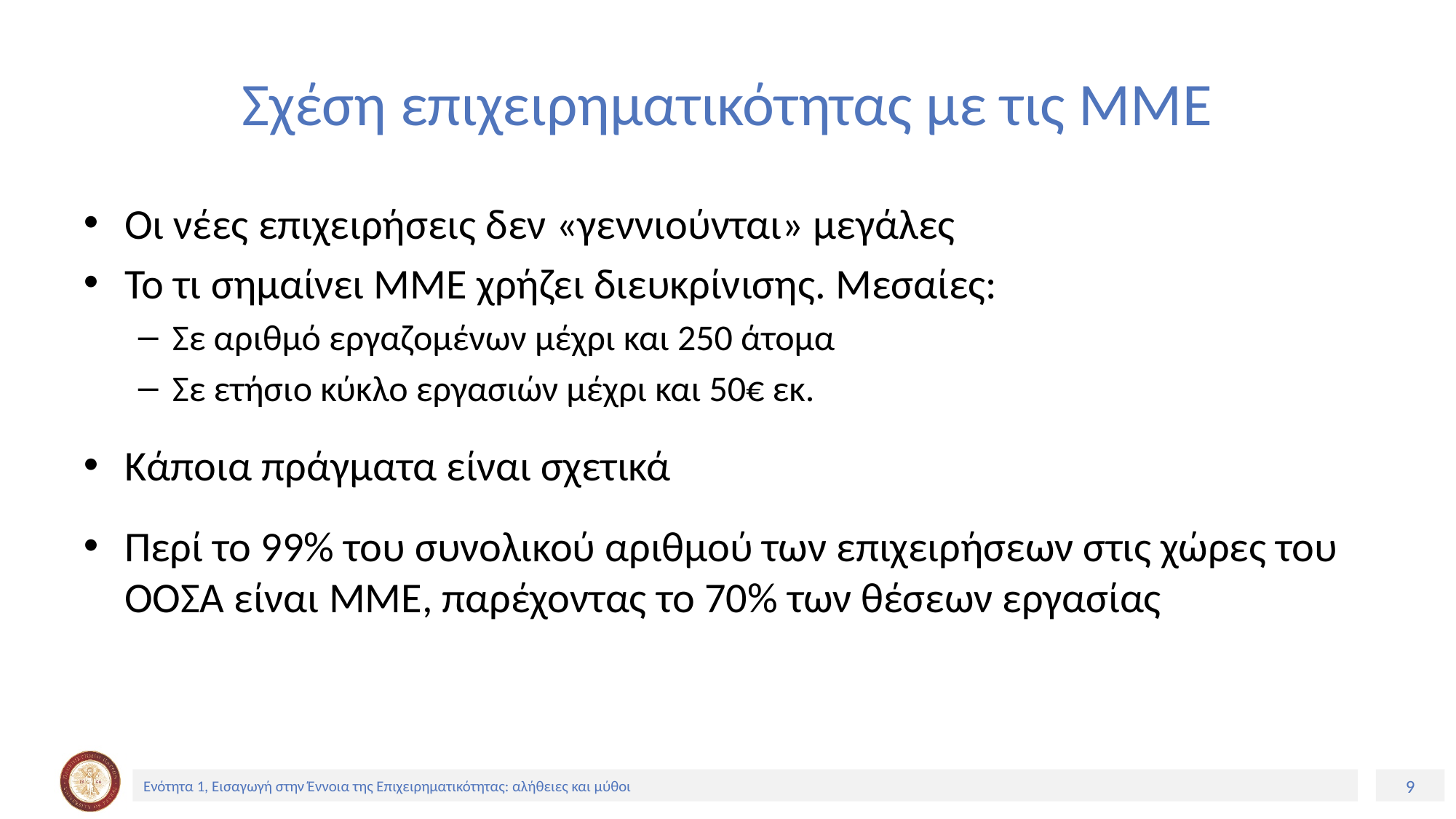

# Σχέση επιχειρηματικότητας με τις ΜΜΕ
Οι νέες επιχειρήσεις δεν «γεννιούνται» μεγάλες
Το τι σημαίνει ΜΜΕ χρήζει διευκρίνισης. Μεσαίες:
Σε αριθμό εργαζομένων μέχρι και 250 άτομα
Σε ετήσιο κύκλο εργασιών μέχρι και 50€ εκ.

Κάποια πράγματα είναι σχετικά

Περί το 99% του συνολικού αριθμού των επιχειρήσεων στις χώρες του ΟΟΣΑ είναι ΜΜΕ, παρέχοντας το 70% των θέσεων εργασίας